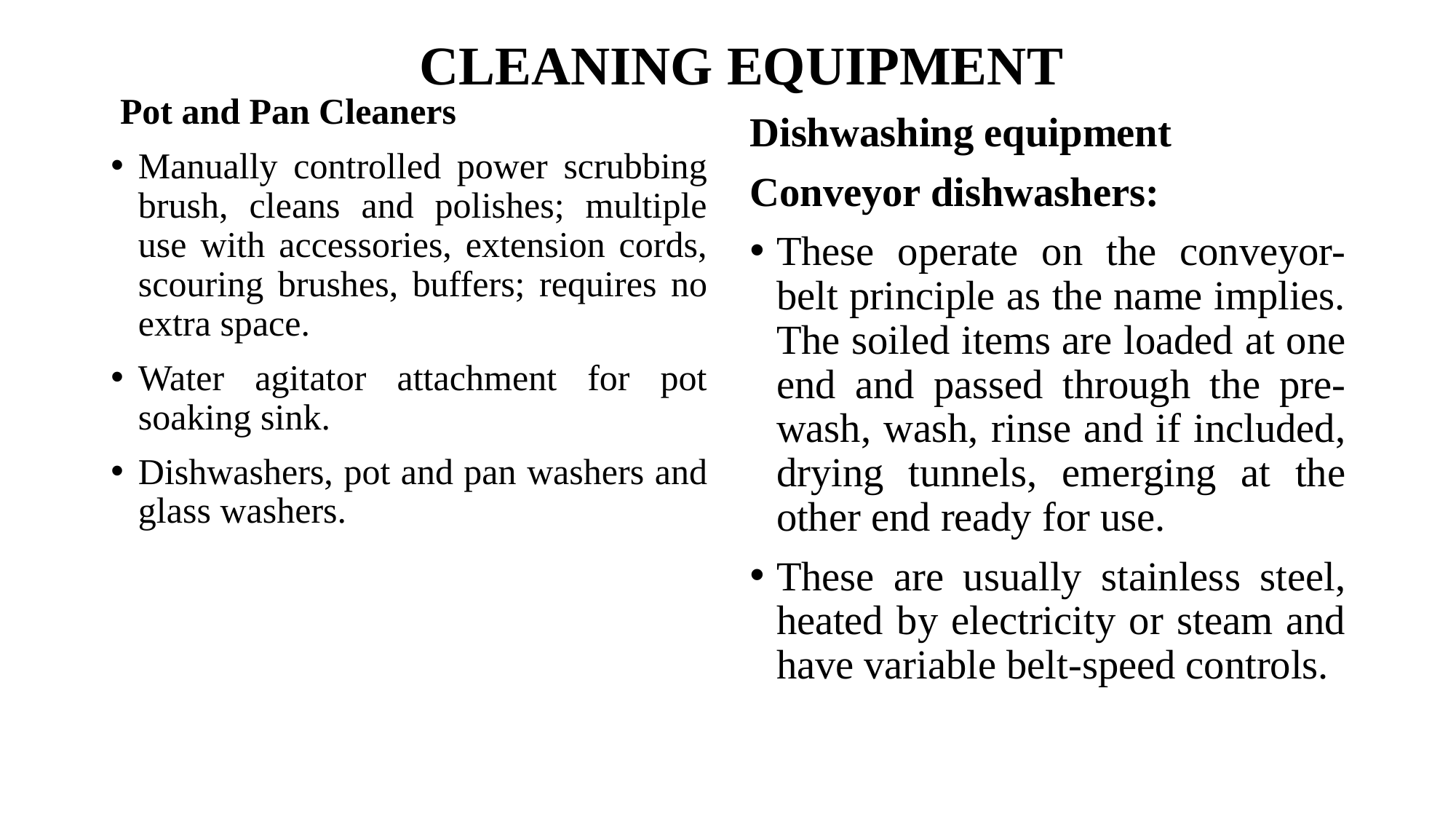

# CLEANING EQUIPMENT
 Pot and Pan Cleaners
Manually controlled power scrubbing brush, cleans and polishes; multiple use with accessories, extension cords, scouring brushes, buffers; requires no extra space.
Water agitator attachment for pot soaking sink.
Dishwashers, pot and pan washers and glass washers.
Dishwashing equipment
Conveyor dishwashers:
These operate on the conveyor-belt principle as the name implies. The soiled items are loaded at one end and passed through the pre-wash, wash, rinse and if included, drying tunnels, emerging at the other end ready for use.
These are usually stainless steel, heated by electricity or steam and have variable belt-speed controls.